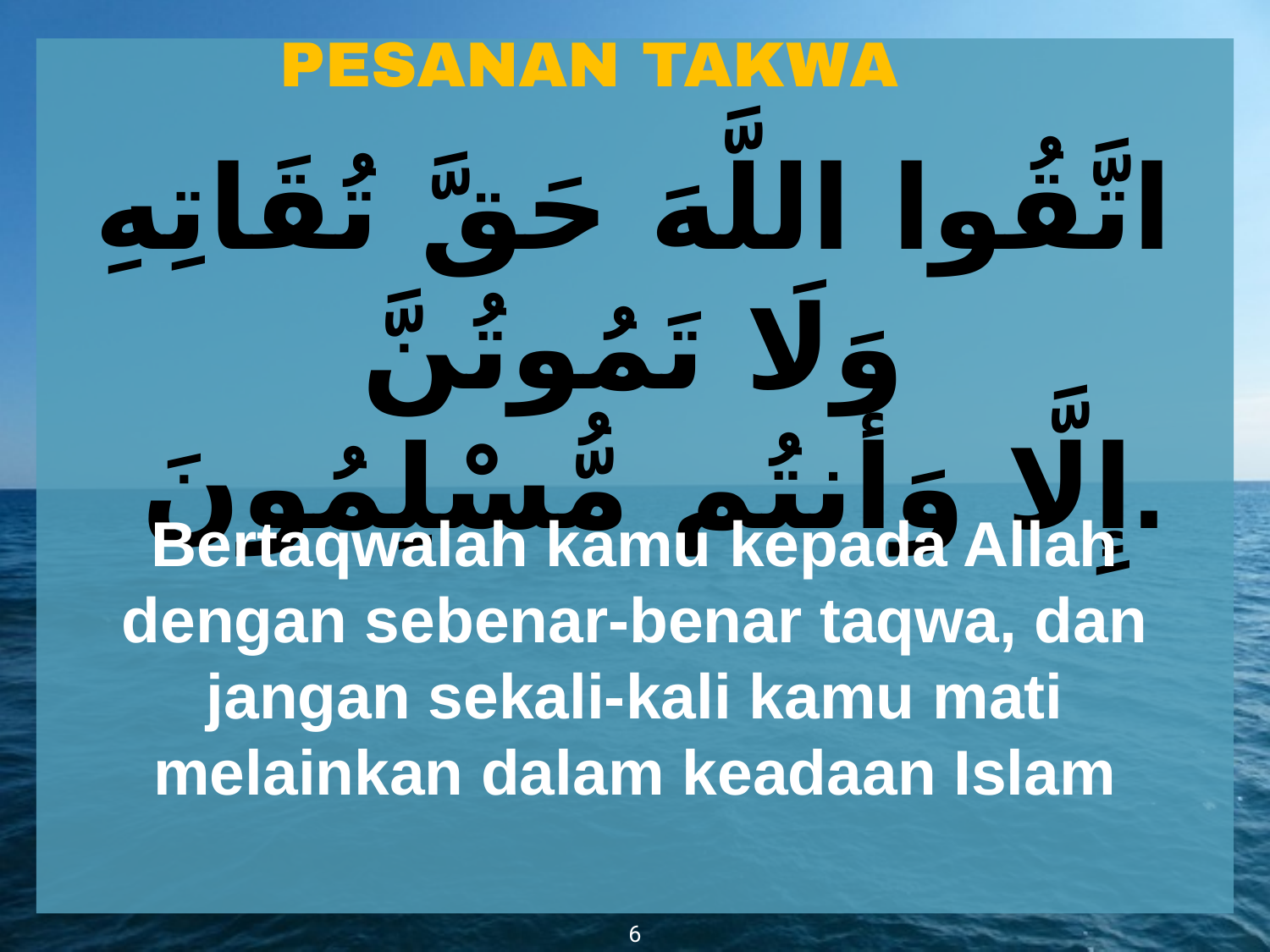

PESANAN TAKWA
اتَّقُوا اللَّهَ حَقَّ تُقَاتِهِ وَلَا تَمُوتُنَّ
 إِلَّا وَأَنتُم مُّسْلِمُونَ.
Bertaqwalah kamu kepada Allah dengan sebenar-benar taqwa, dan jangan sekali-kali kamu mati melainkan dalam keadaan Islam
6